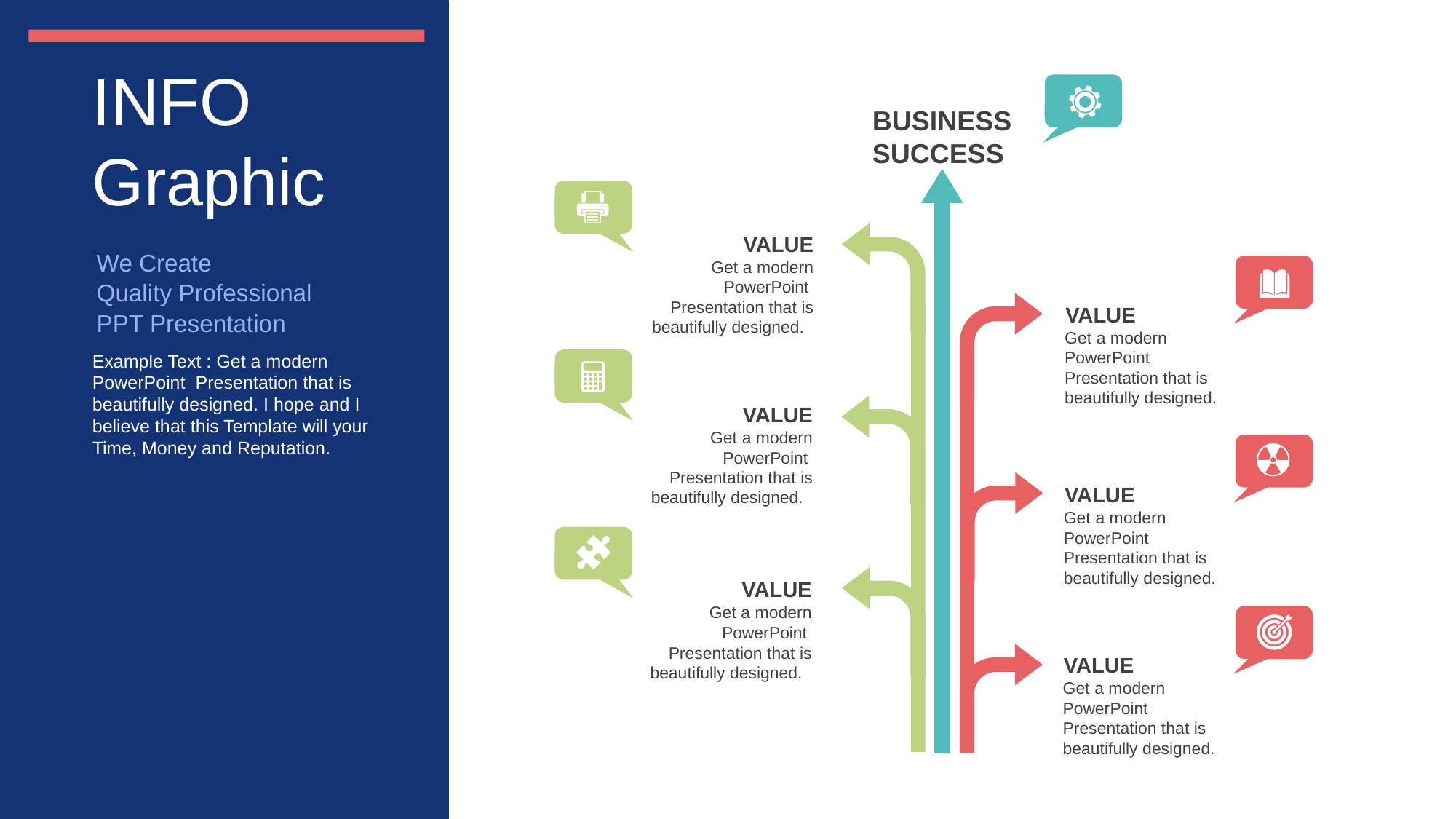

INFO
Graphic

BUSINESS SUCCESS

VALUE
Get a modern PowerPoint  Presentation that is beautifully designed.
We Create
Quality Professional
PPT Presentation

VALUE
Get a modern PowerPoint  Presentation that is beautifully designed.
Example Text : Get a modern PowerPoint  Presentation that is beautifully designed. I hope and I believe that this Template will your Time, Money and Reputation.

VALUE
Get a modern PowerPoint  Presentation that is beautifully designed.

VALUE
Get a modern PowerPoint  Presentation that is beautifully designed.

VALUE
Get a modern PowerPoint  Presentation that is beautifully designed.

VALUE
Get a modern PowerPoint  Presentation that is beautifully designed.